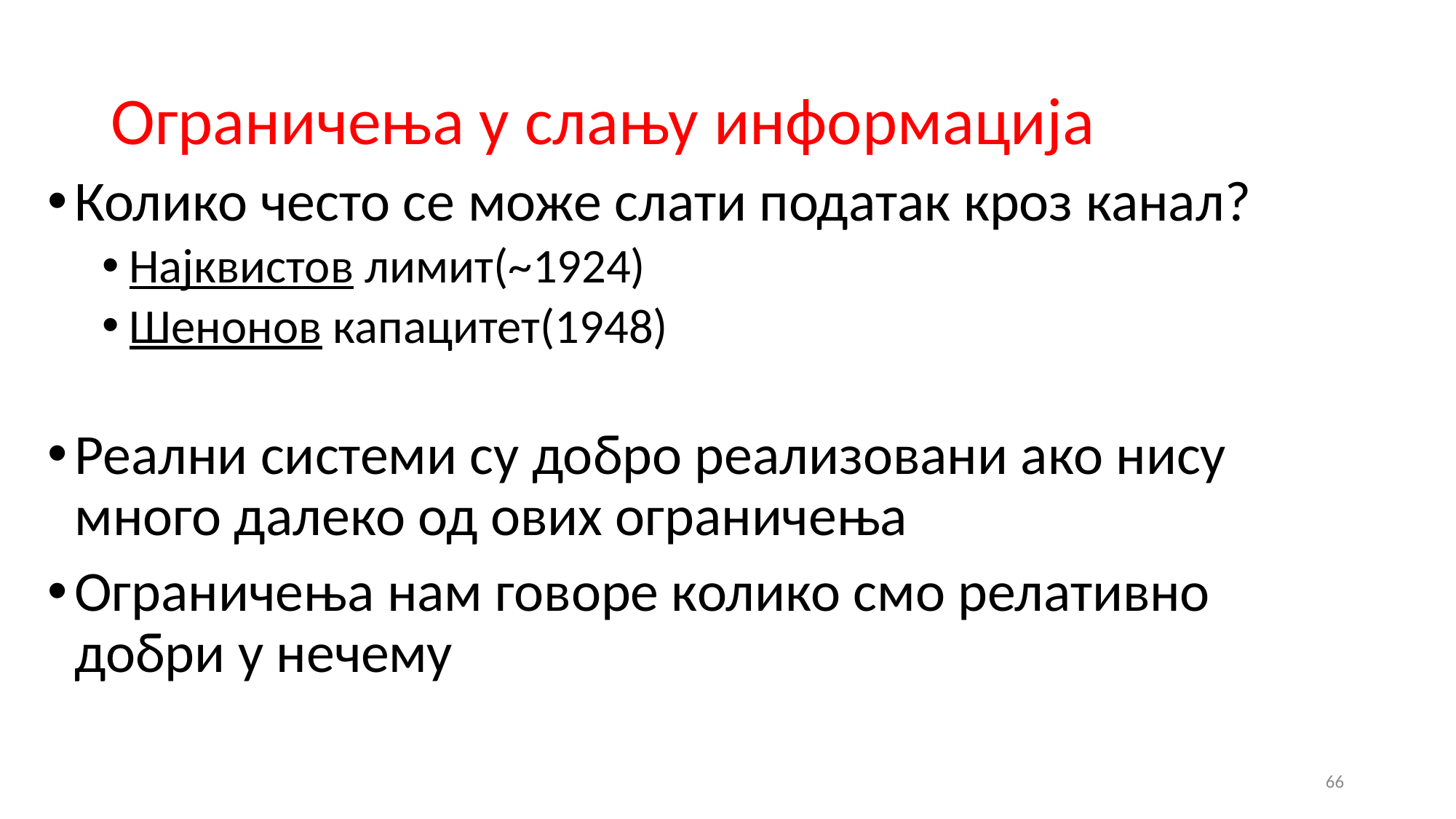

# Ограничења у слању информација
Колико често се може слати податак кроз канал?
Најквистов лимит(~1924)
Шенонов капацитет(1948)

Реални системи су добро реализовани ако нису много далеко од ових ограничења
Ограничења нам говоре колико смо релативно добри у нечему
66